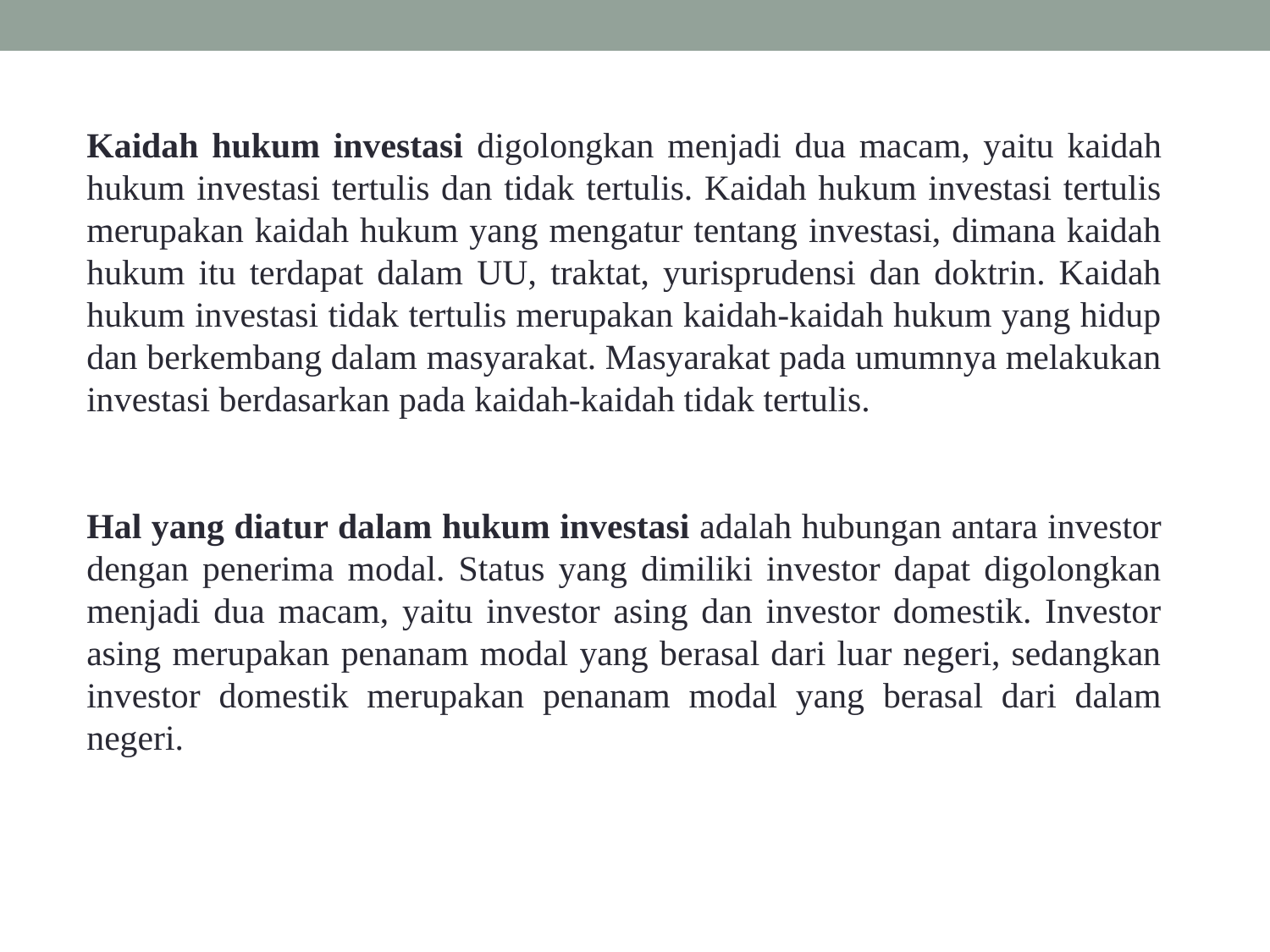

Kaidah hukum investasi digolongkan menjadi dua macam, yaitu kaidah hukum investasi tertulis dan tidak tertulis. Kaidah hukum investasi tertulis merupakan kaidah hukum yang mengatur tentang investasi, dimana kaidah hukum itu terdapat dalam UU, traktat, yurisprudensi dan doktrin. Kaidah hukum investasi tidak tertulis merupakan kaidah-kaidah hukum yang hidup dan berkembang dalam masyarakat. Masyarakat pada umumnya melakukan investasi berdasarkan pada kaidah-kaidah tidak tertulis.

Hal yang diatur dalam hukum investasi adalah hubungan antara investor dengan penerima modal. Status yang dimiliki investor dapat digolongkan menjadi dua macam, yaitu investor asing dan investor domestik. Investor asing merupakan penanam modal yang berasal dari luar negeri, sedangkan investor domestik merupakan penanam modal yang berasal dari dalam negeri.